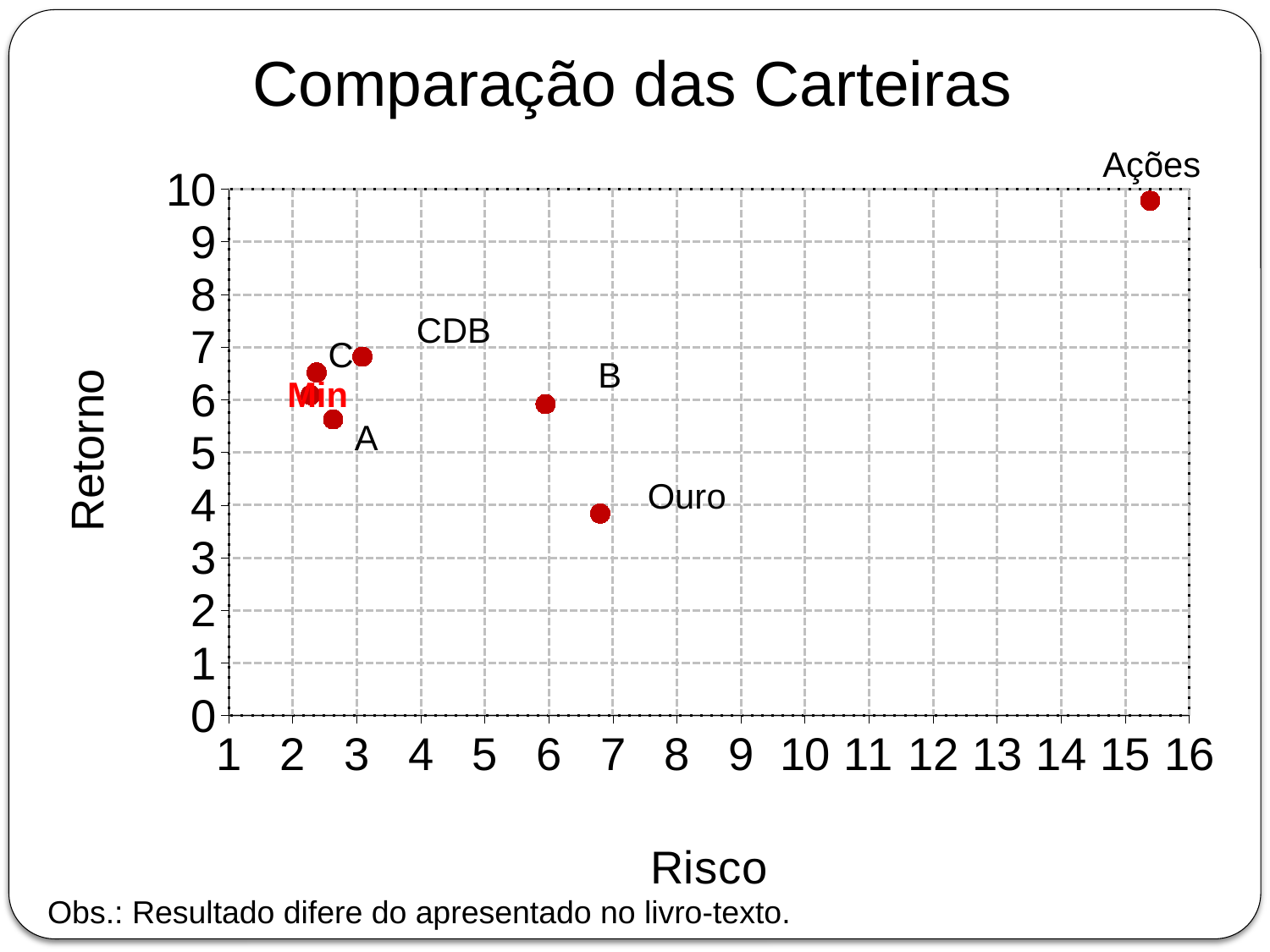

Comparação das Carteiras

### Chart

| Category | Retorno |
|---|---|
Ações
CDB
C
B
Min
A
Ouro
Obs.: Resultado difere do apresentado no livro-texto.